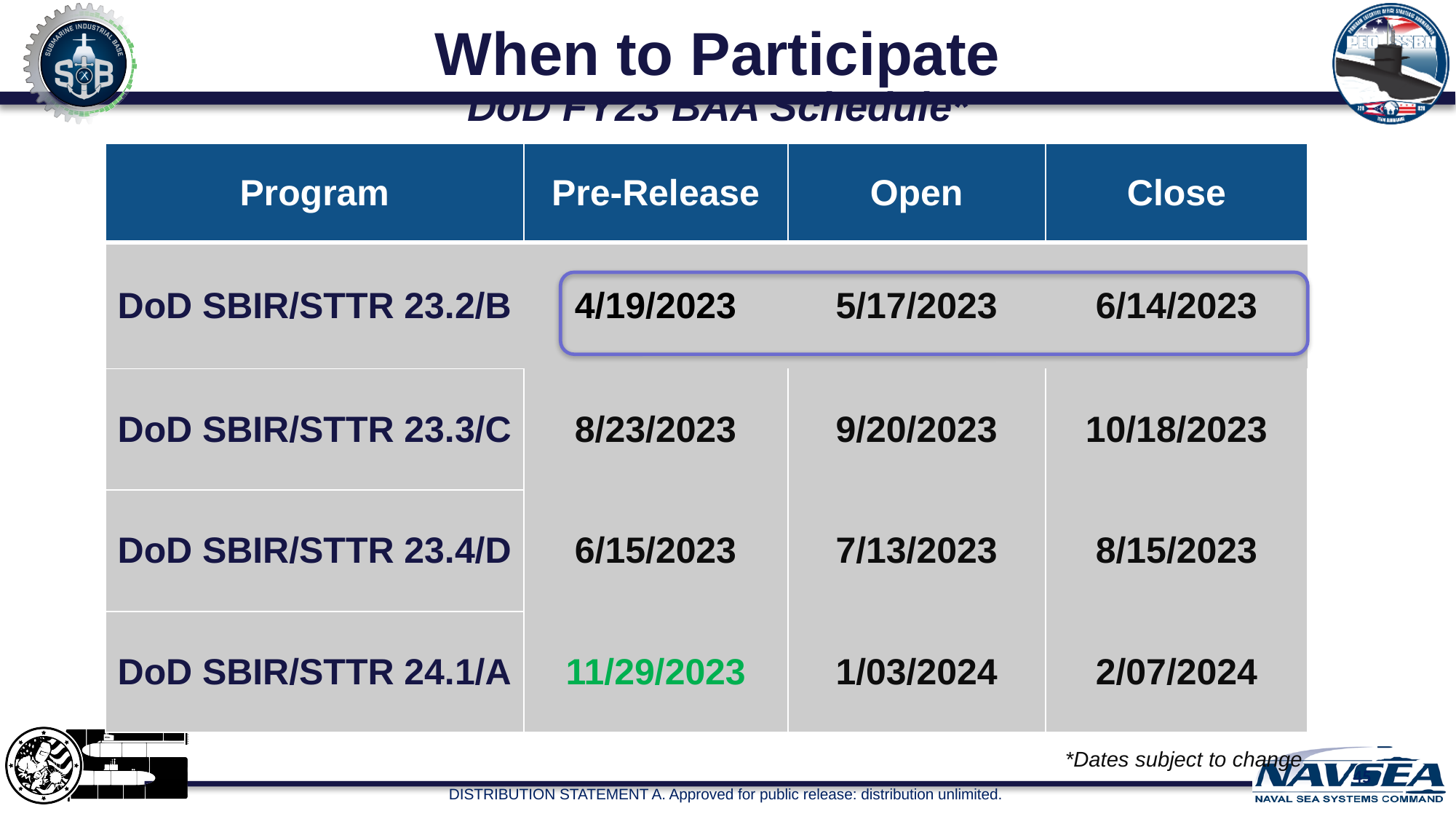

# When to Participate DoD FY23 BAA Schedule*
| Program | Pre-Release | Open | Close |
| --- | --- | --- | --- |
| DoD SBIR/STTR 23.2/B | 4/19/2023 | 5/17/2023 | 6/14/2023 |
| DoD SBIR/STTR 23.3/C | 8/23/2023 | 9/20/2023 | 10/18/2023 |
| DoD SBIR/STTR 23.4/D | 6/15/2023 | 7/13/2023 | 8/15/2023 |
| DoD SBIR/STTR 24.1/A | 11/29/2023 | 1/03/2024 | 2/07/2024 |

*Dates subject to change
45
DISTRIBUTION STATEMENT A. Approved for public release: distribution unlimited.